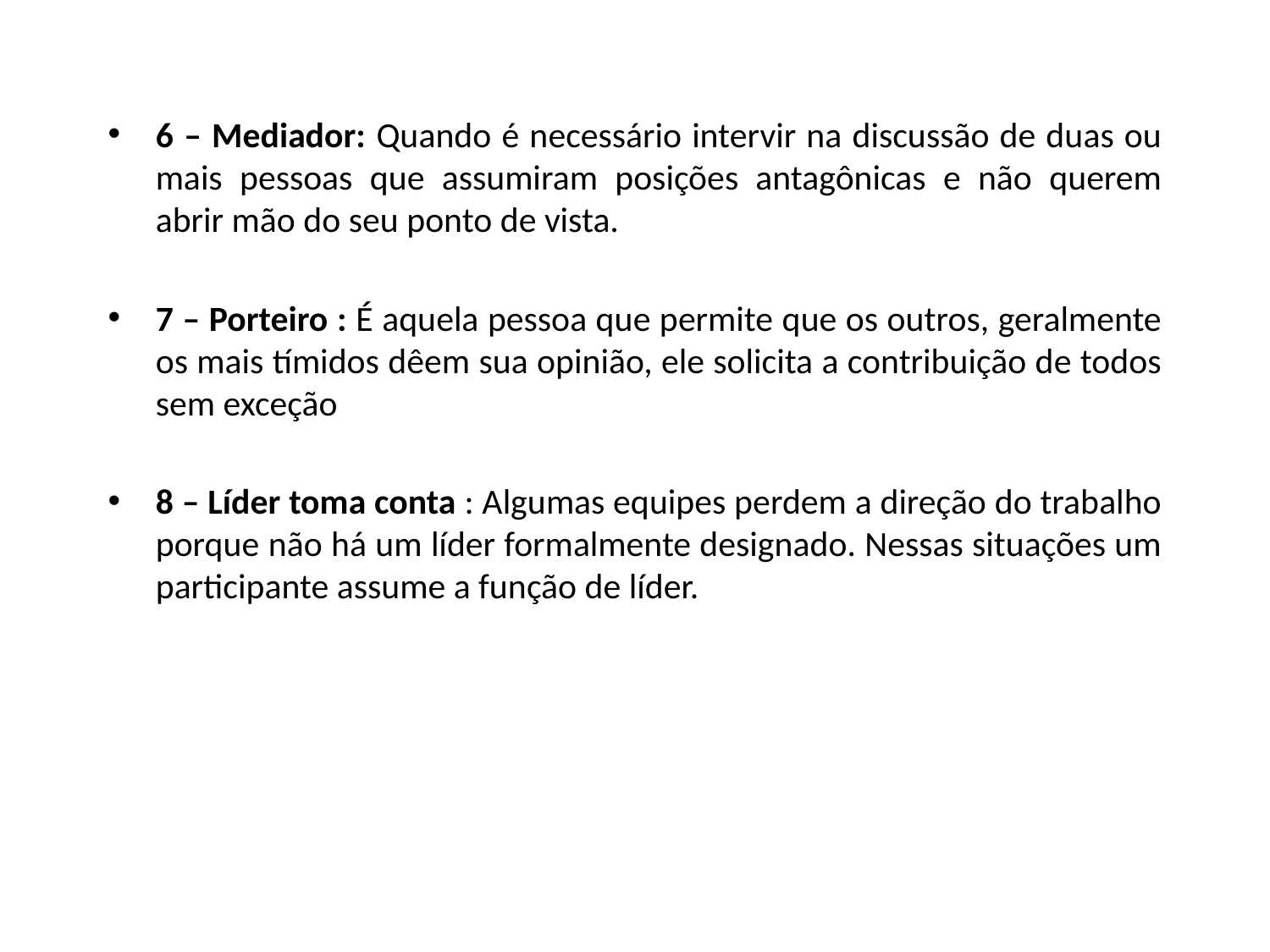

6 – Mediador: Quando é necessário intervir na discussão de duas ou mais pessoas que assumiram posições antagônicas e não querem abrir mão do seu ponto de vista.

7 – Porteiro : É aquela pessoa que permite que os outros, geralmente os mais tímidos dêem sua opinião, ele solicita a contribuição de todos sem exceção

8 – Líder toma conta : Algumas equipes perdem a direção do trabalho porque não há um líder formalmente designado. Nessas situações um participante assume a função de líder.